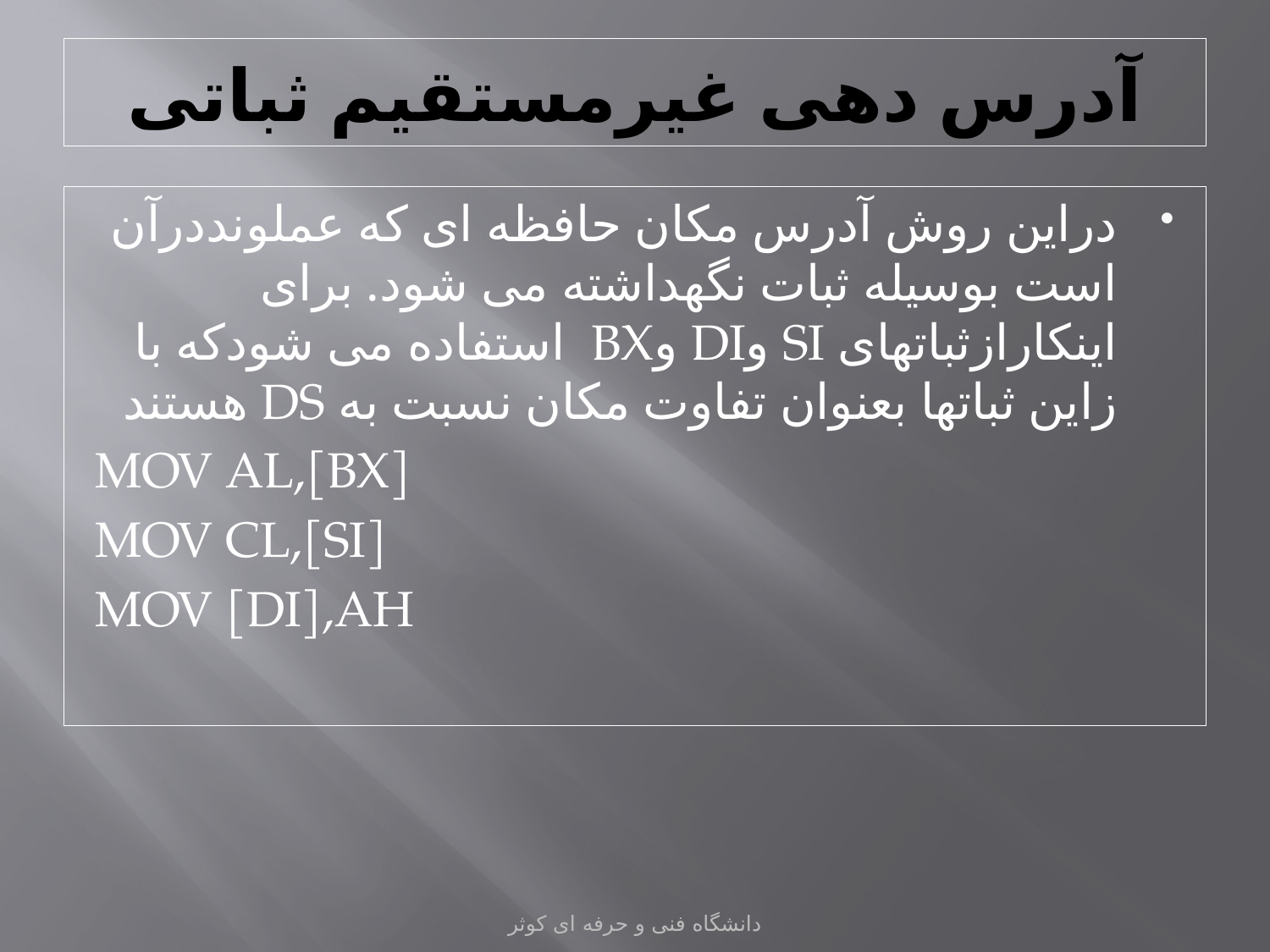

# آدرس دهی غیرمستقیم ثباتی
دراین روش آدرس مکان حافظه ای که عملونددرآن است بوسیله ثبات نگهداشته می شود. برای اینکارازثباتهای SI وDI وBX  استفاده می شودکه با زاین ثباتها بعنوان تفاوت مکان نسبت به DS هستند
MOV AL,[BX]
MOV CL,[SI]
MOV [DI],AH
دانشگاه فنی و حرفه ای کوثر